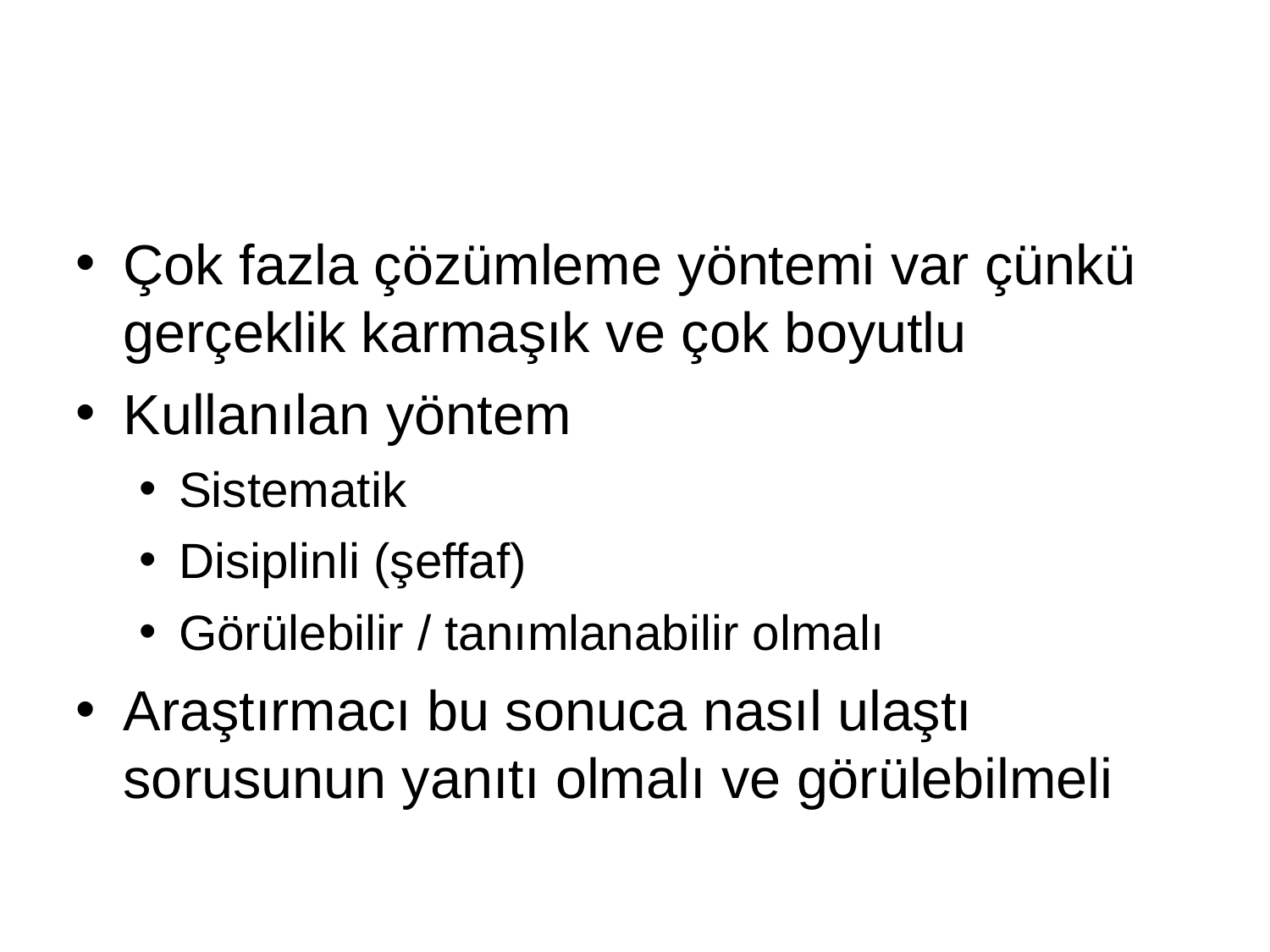

Çok fazla çözümleme yöntemi var çünkü gerçeklik karmaşık ve çok boyutlu
Kullanılan yöntem
Sistematik
Disiplinli (şeffaf)
Görülebilir / tanımlanabilir olmalı
Araştırmacı bu sonuca nasıl ulaştı sorusunun yanıtı olmalı ve görülebilmeli